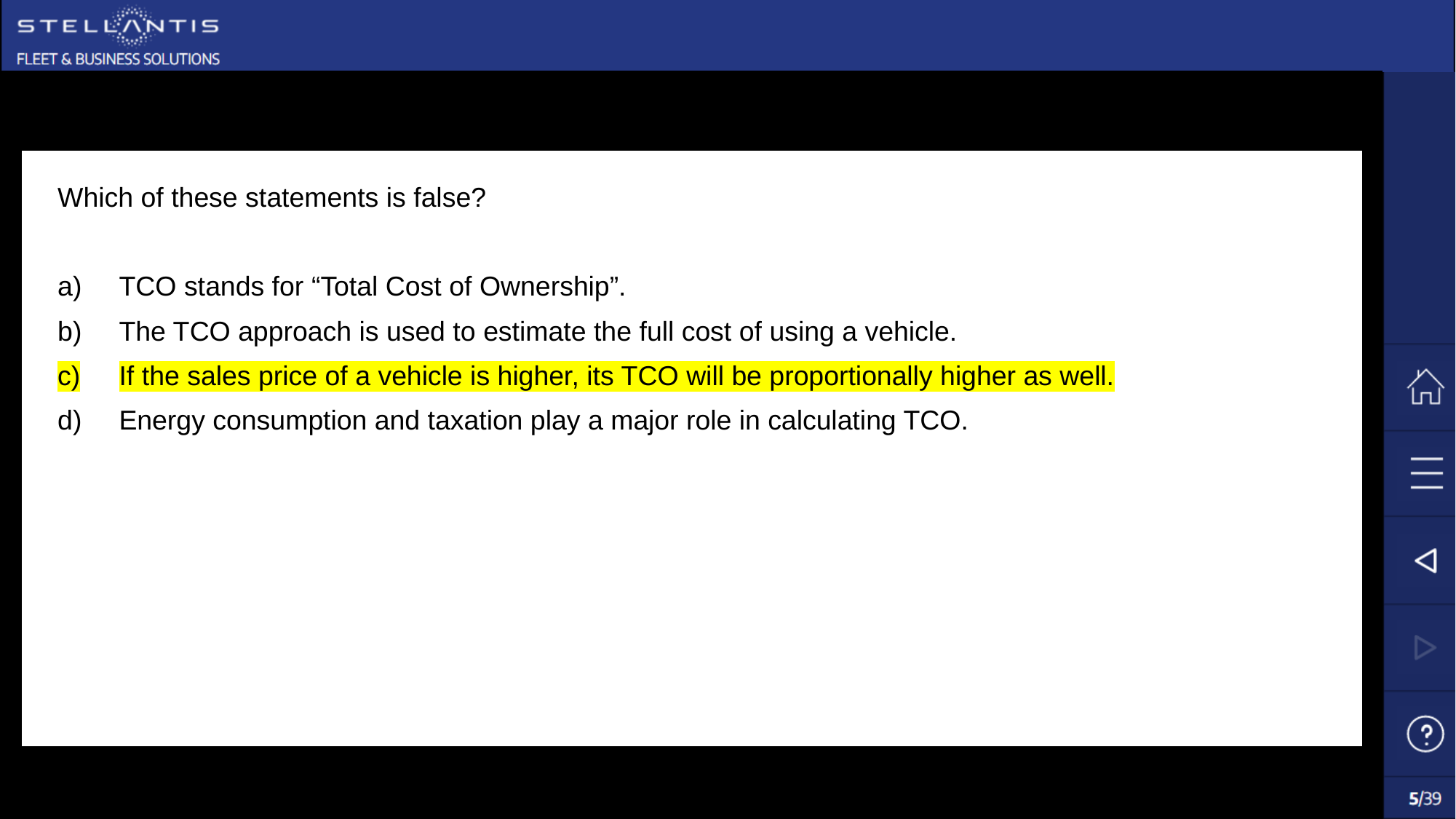

Which of these statements is false?

TCO stands for “Total Cost of Ownership”.
The TCO approach is used to estimate the full cost of using a vehicle.
If the sales price of a vehicle is higher, its TCO will be proportionally higher as well.
Energy consumption and taxation play a major role in calculating TCO.